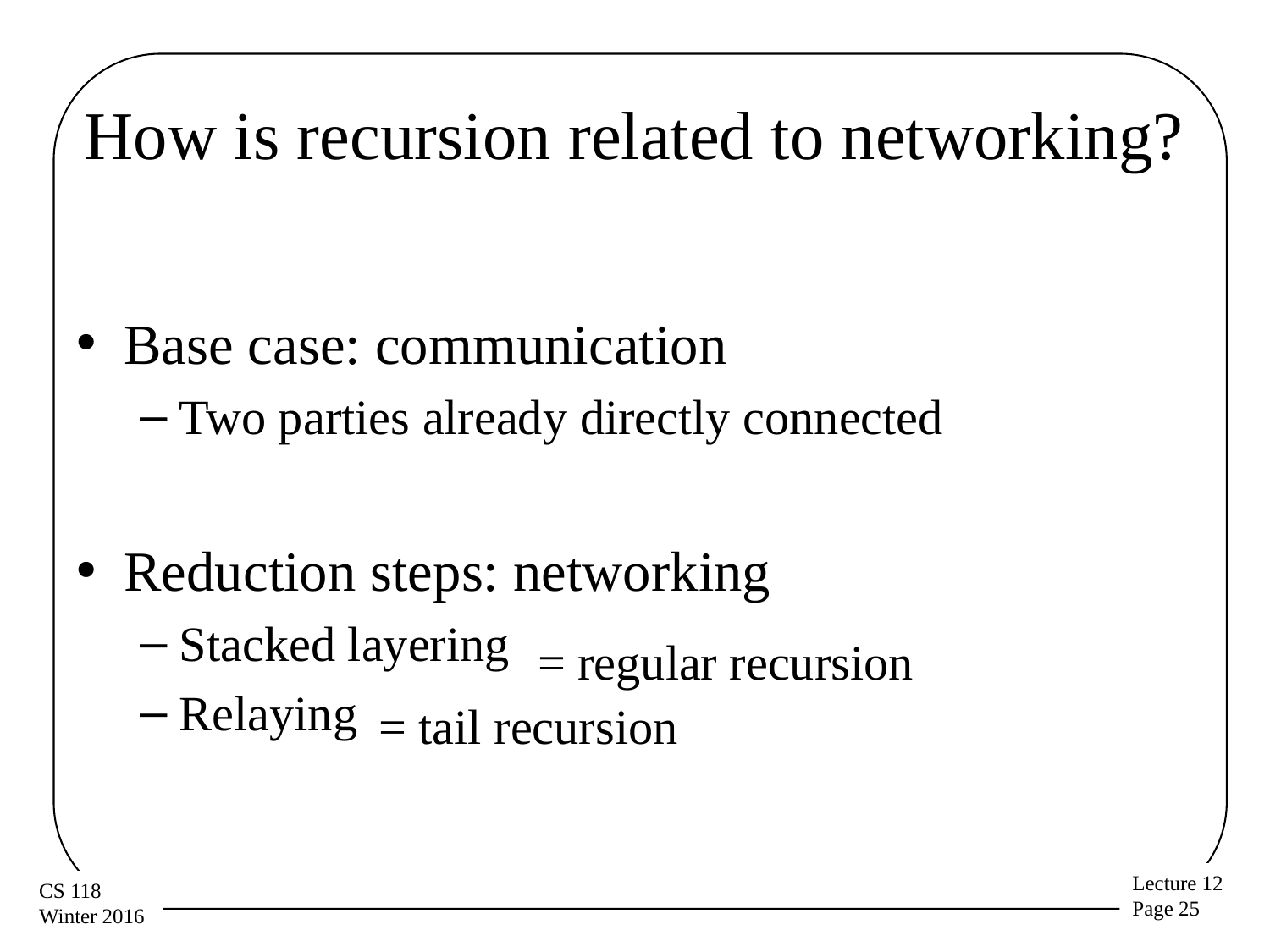

# How is recursion related to networking?

Base case: communication
Two parties already directly connected

Reduction steps: networking
Stacked layering
Relaying
= regular recursion
= tail recursion